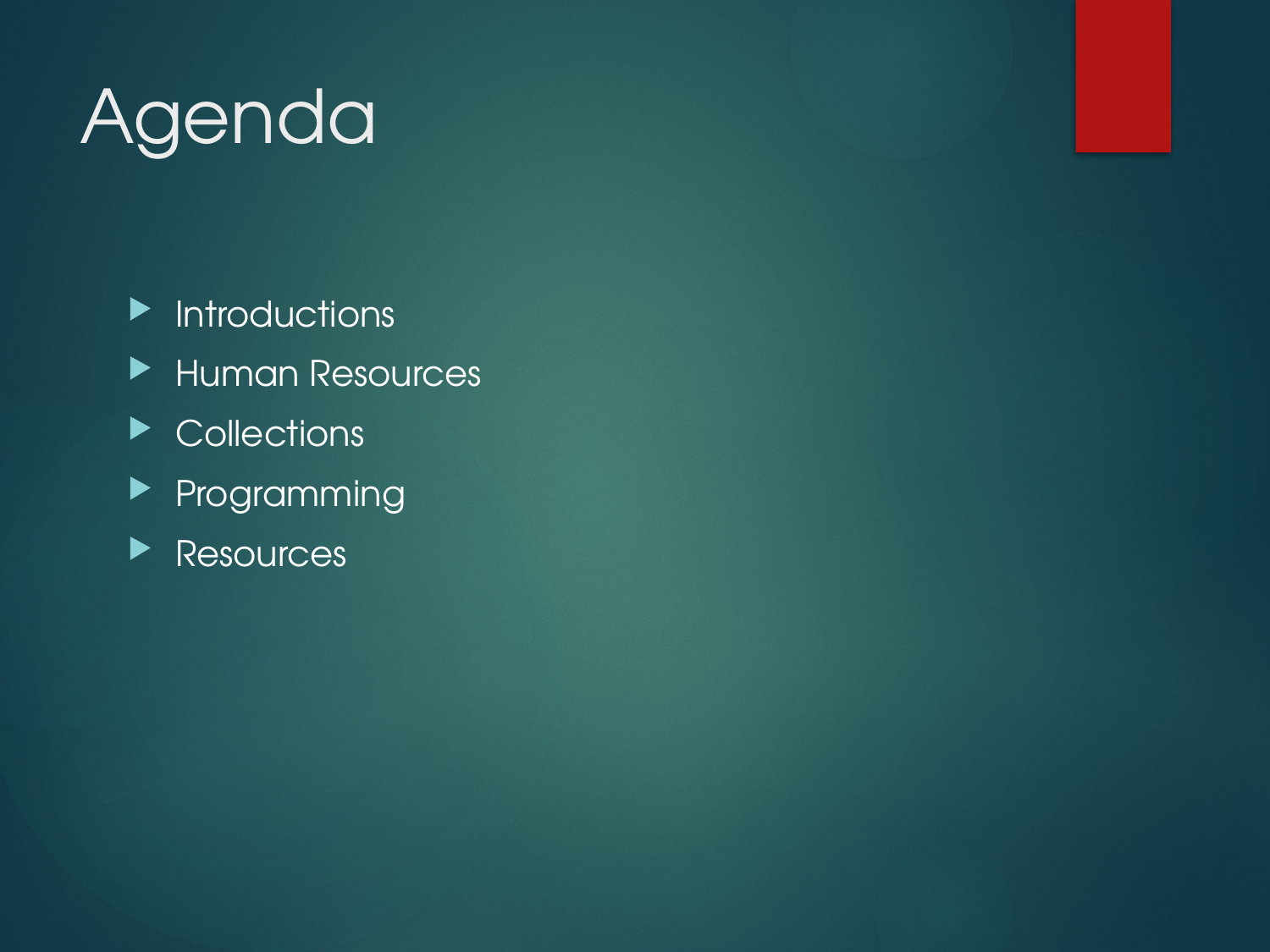

# Agenda
Introductions
Human Resources
Collections
Programming
Resources